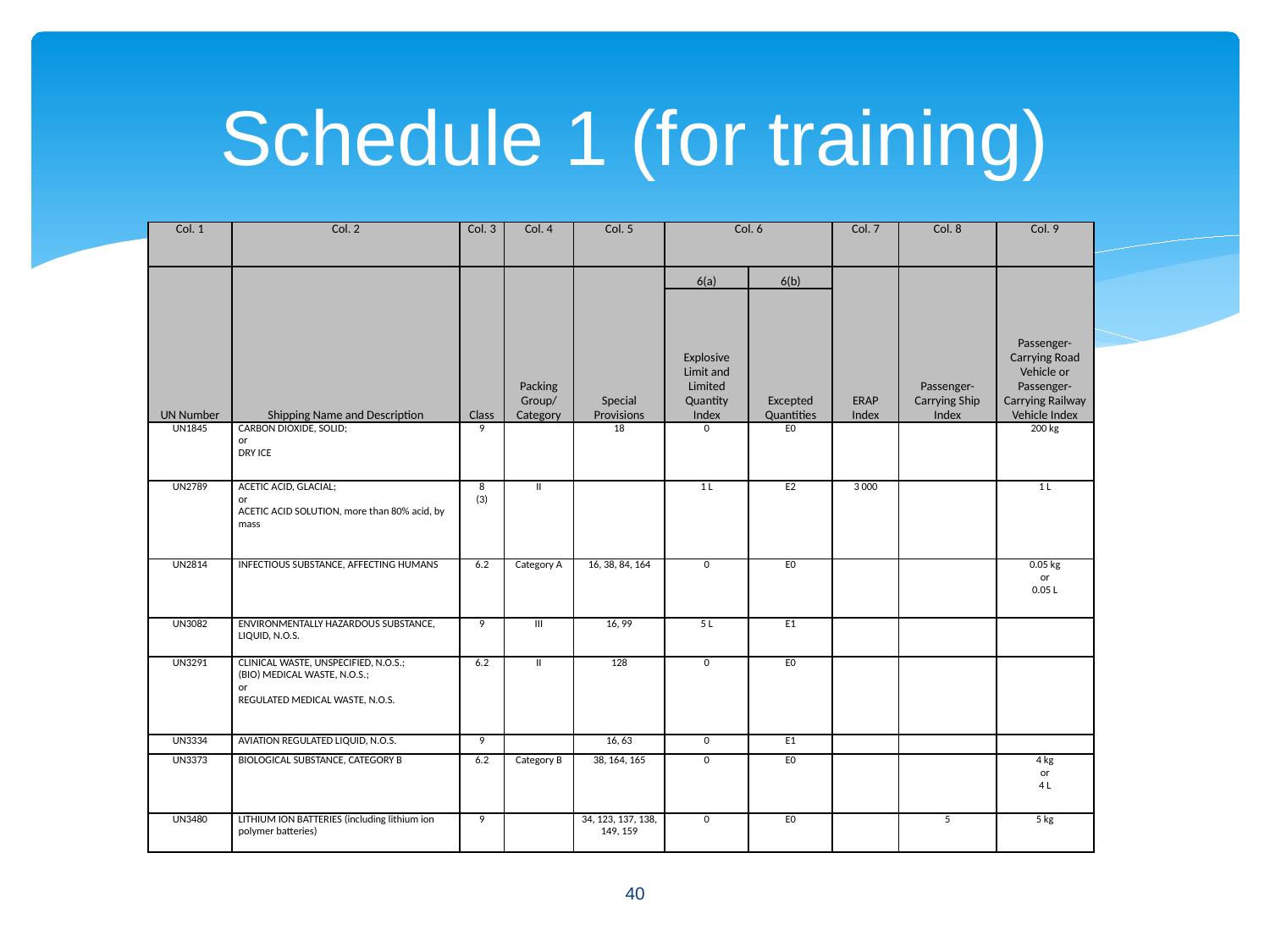

# Schedule 1 (for training)
| Col. 1 | Col. 2 | Col. 3 | Col. 4 | Col. 5 | Col. 6 |  | Col. 7 | Col. 8 | Col. 9 |
| --- | --- | --- | --- | --- | --- | --- | --- | --- | --- |
| UN Number | Shipping Name and Description | Class | Packing Group/ Category | Special Provisions | 6(a) | 6(b) | ERAP Index | Passenger- Carrying Ship Index | Passenger-Carrying Road Vehicle or Passenger-Carrying Railway Vehicle Index |
|  |  |  |  |  | Explosive Limit and Limited Quantity Index | Excepted Quantities |  |  |  |
| UN1845 | CARBON DIOXIDE, SOLID; or DRY ICE | 9 |  | 18 | 0 | E0 |  |  | 200 kg |
| UN2789 | ACETIC ACID, GLACIAL; or ACETIC ACID SOLUTION, more than 80% acid, by mass | 8 (3) | II |  | 1 L | E2 | 3 000 |  | 1 L |
| UN2814 | INFECTIOUS SUBSTANCE, AFFECTING HUMANS | 6.2 | Category A | 16, 38, 84, 164 | 0 | E0 |  |  | 0.05 kg or 0.05 L |
| UN3082 | ENVIRONMENTALLY HAZARDOUS SUBSTANCE, LIQUID, N.O.S. | 9 | III | 16, 99 | 5 L | E1 |  |  |  |
| UN3291 | CLINICAL WASTE, UNSPECIFIED, N.O.S.; (BIO) MEDICAL WASTE, N.O.S.; or REGULATED MEDICAL WASTE, N.O.S. | 6.2 | II | 128 | 0 | E0 |  |  |  |
| UN3334 | AVIATION REGULATED LIQUID, N.O.S. | 9 |  | 16, 63 | 0 | E1 |  |  |  |
| UN3373 | BIOLOGICAL SUBSTANCE, CATEGORY B | 6.2 | Category B | 38, 164, 165 | 0 | E0 |  |  | 4 kg or 4 L |
| UN3480 | LITHIUM ION BATTERIES (including lithium ion polymer batteries) | 9 |  | 34, 123, 137, 138, 149, 159 | 0 | E0 |  | 5 | 5 kg |
40